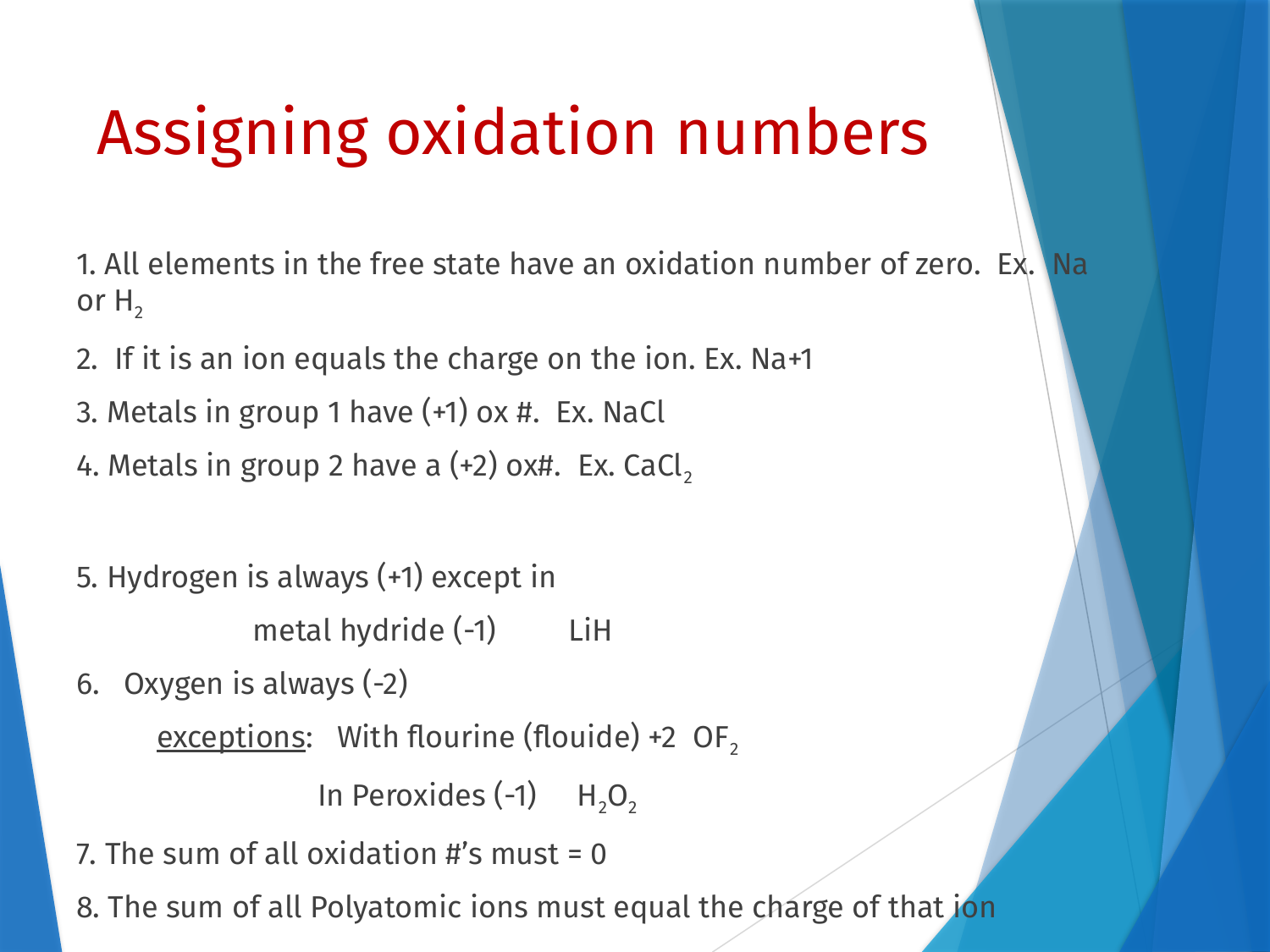

# Assigning oxidation numbers
1. All elements in the free state have an oxidation number of zero.  Ex.  Na or H2
2.  If it is an ion equals the charge on the ion. Ex. Na+1
3. Metals in group 1 have (+1) ox #.  Ex. NaCl
4. Metals in group 2 have a (+2) ox#.  Ex. CaCl2

5. Hydrogen is always (+1) except in
                      metal hydride (-1)         LiH
6.   Oxygen is always (-2)
          exceptions:   With flourine (flouide) +2  OF2
                              In Peroxides (-1)     H2O2
7. The sum of all oxidation #’s must = 0
8. The sum of all Polyatomic ions must equal the charge of that ion